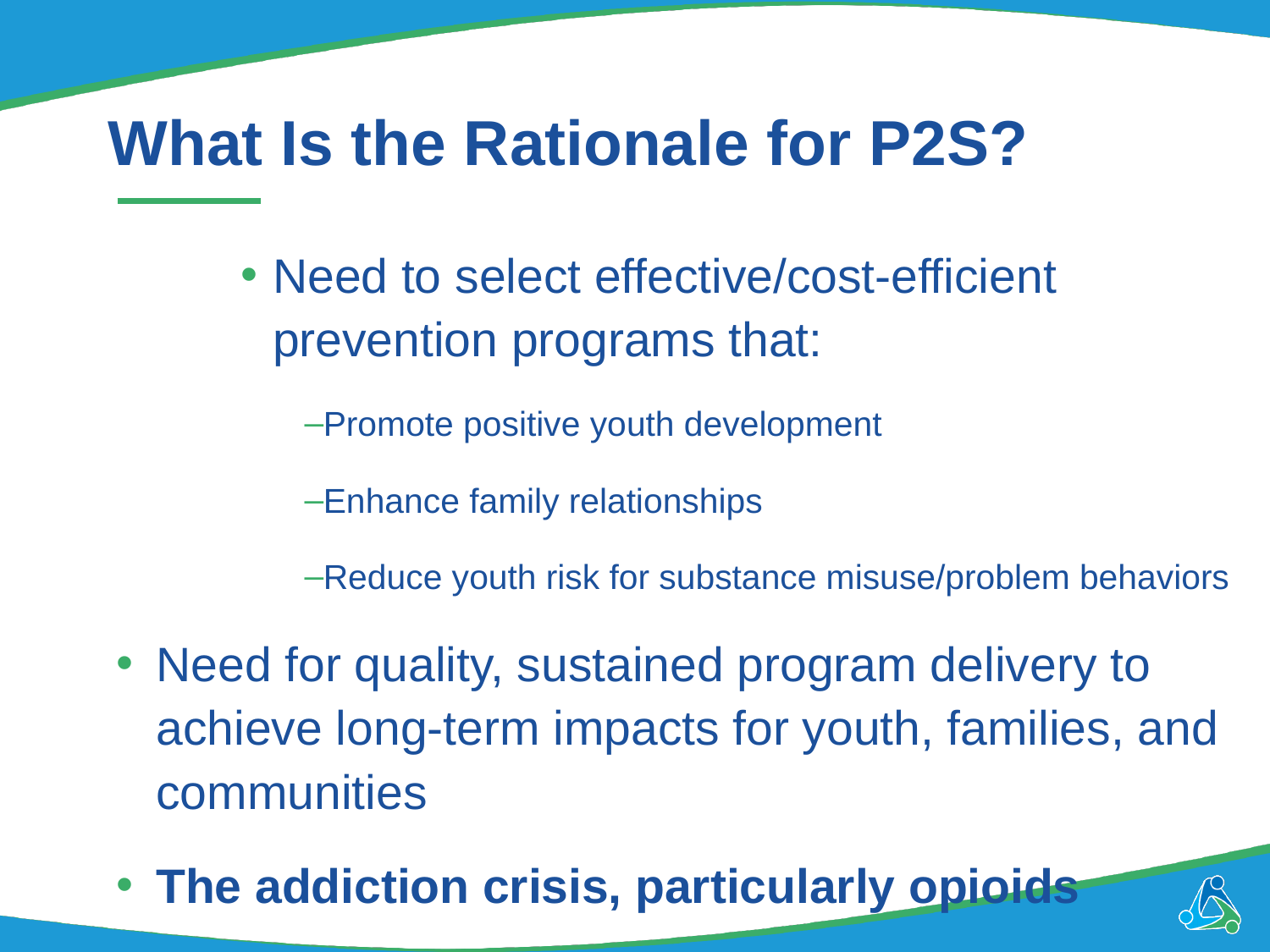

# What Is the Rationale for P2S?
Need to select effective/cost-efficient prevention programs that:
Promote positive youth development
Enhance family relationships
Reduce youth risk for substance misuse/problem behaviors
Need for quality, sustained program delivery to achieve long-term impacts for youth, families, and communities
The addiction crisis, particularly opioids